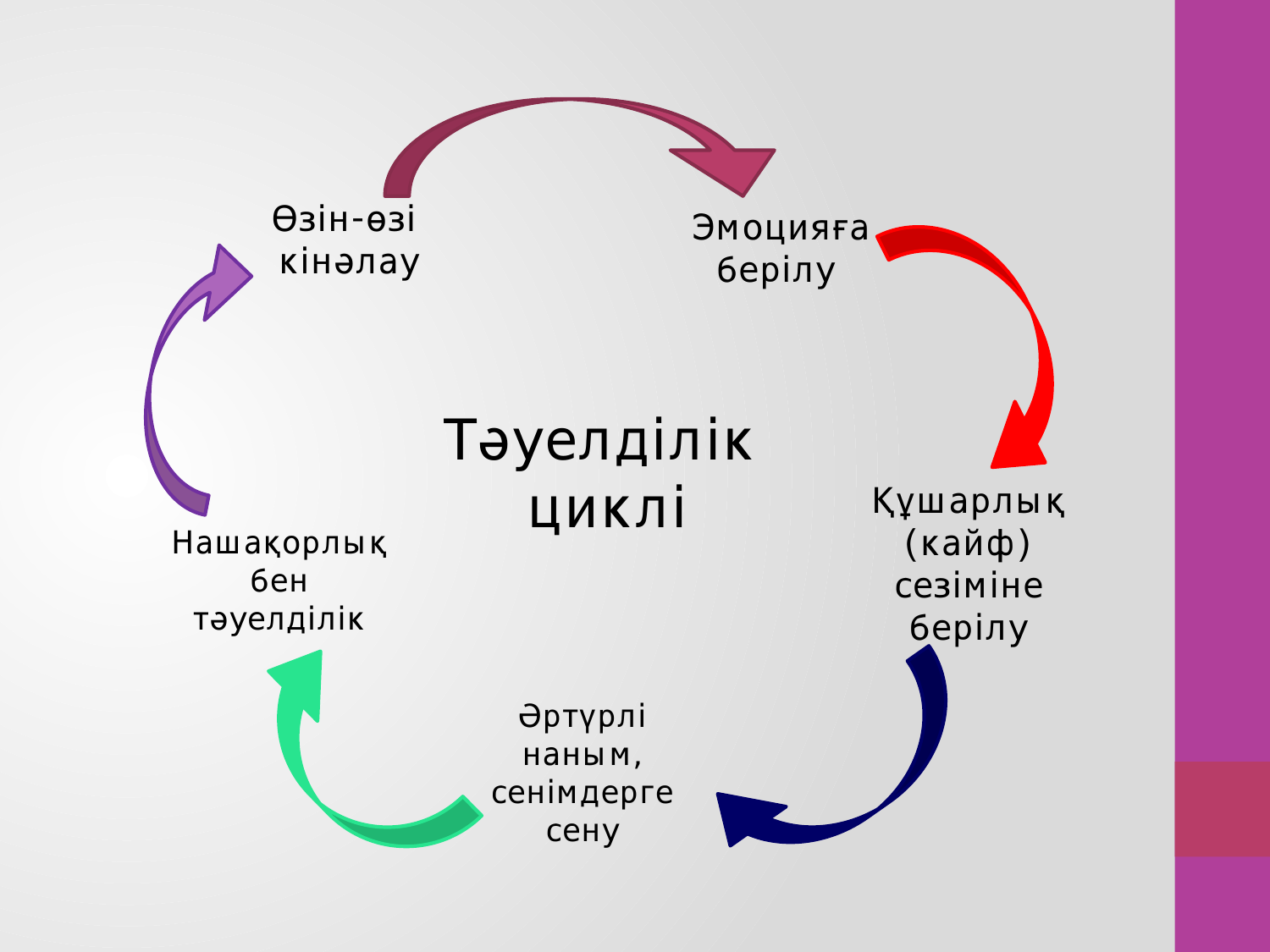

Өзін-өзі
кінәлау
Эмоцияға
берілу

Тәуелділік
циклі
Құшарлық
(кайф) сезіміне берілу
Нашақорлық бен тәуелділік
Әртүрлі наным, сенімдерге сену